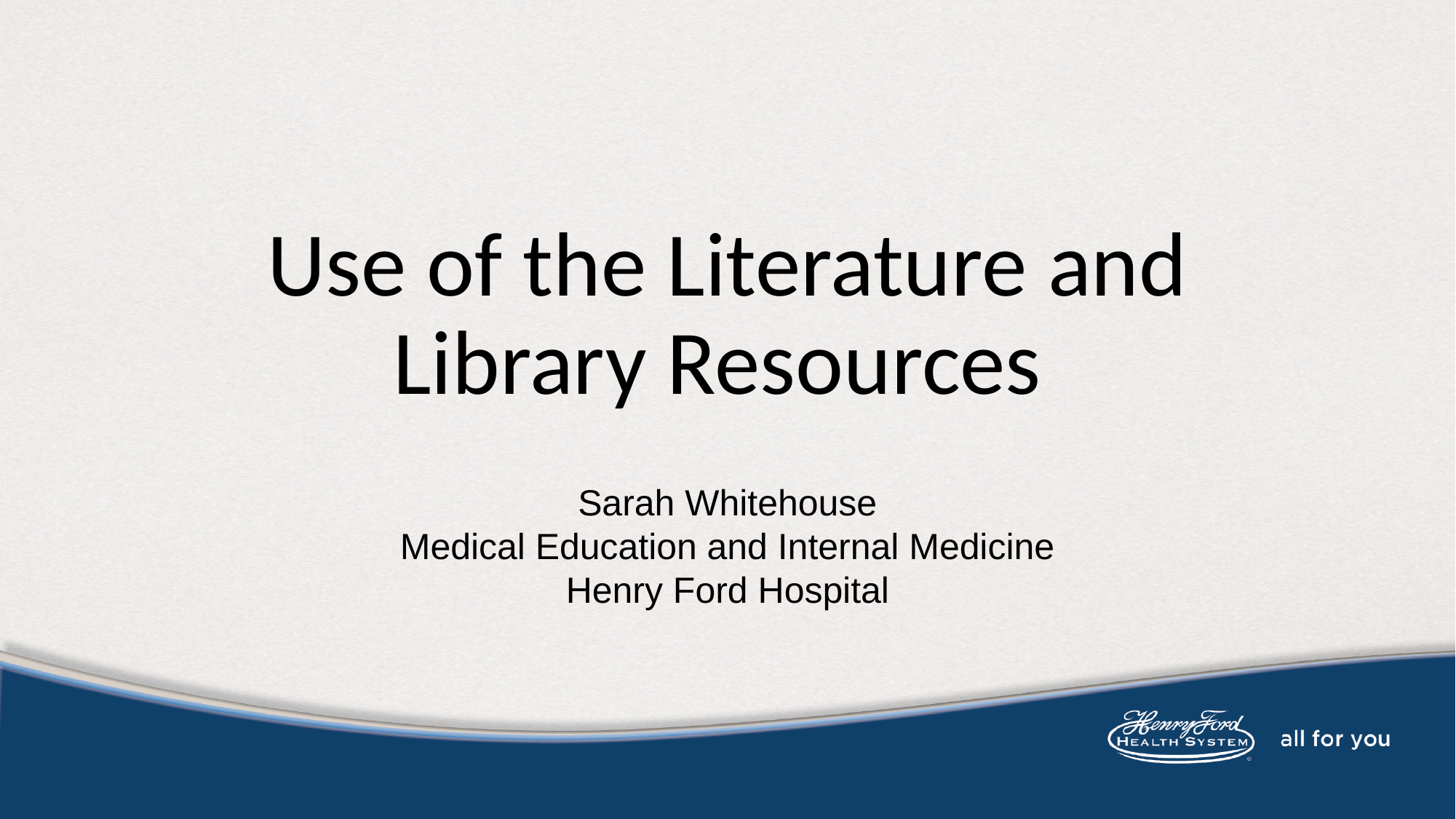

# Use of the Literature and Library Resources

Sarah Whitehouse
Medical Education and Internal Medicine
Henry Ford Hospital